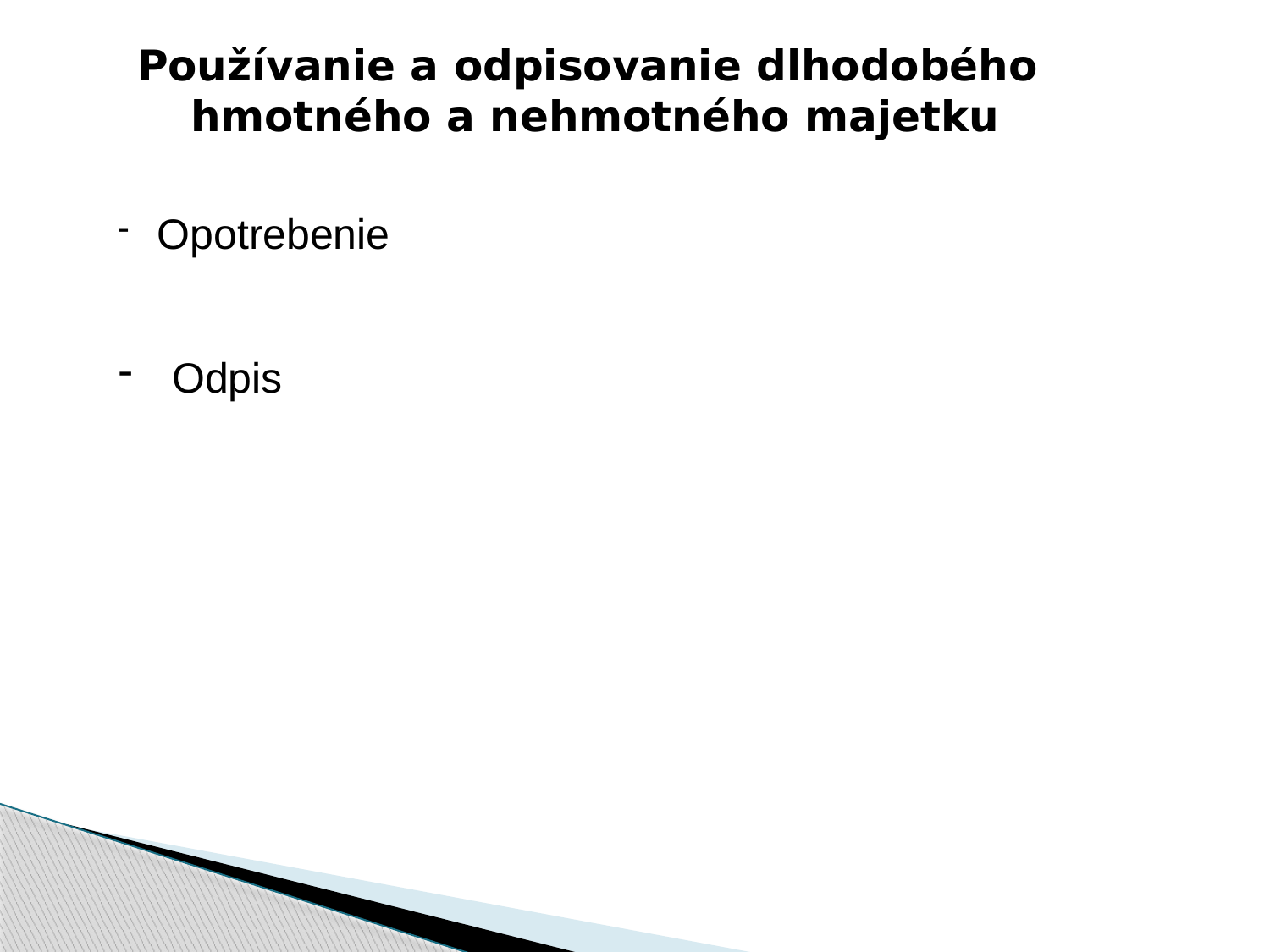

Používanie a odpisovanie dlhodobého
hmotného a nehmotného majetku
#
 Opotrebenie

  Odpis